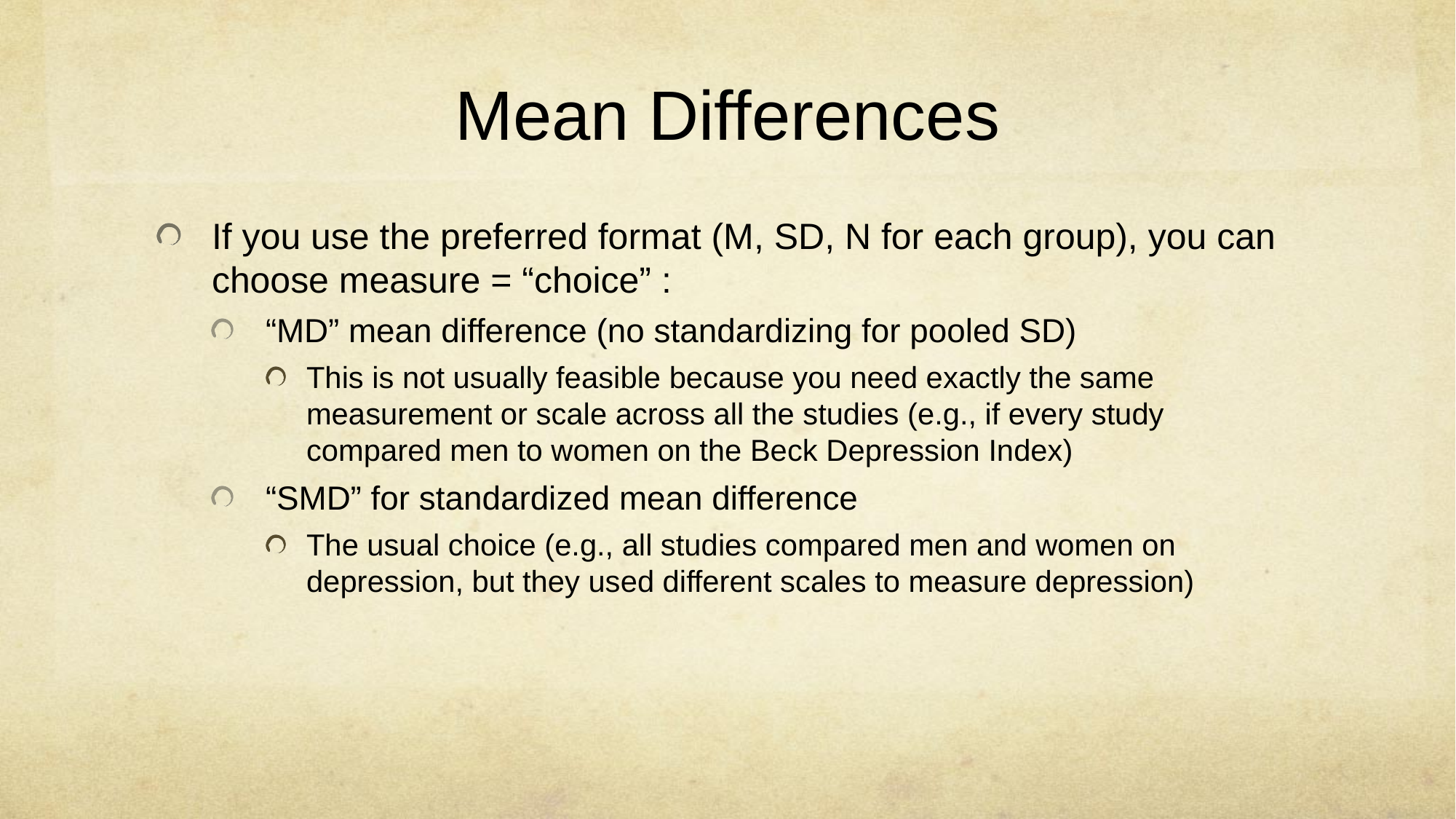

# Mean Differences
If you use the preferred format (M, SD, N for each group), you can choose measure = “choice” :
“MD” mean difference (no standardizing for pooled SD)
This is not usually feasible because you need exactly the same measurement or scale across all the studies (e.g., if every study compared men to women on the Beck Depression Index)
“SMD” for standardized mean difference
The usual choice (e.g., all studies compared men and women on depression, but they used different scales to measure depression)